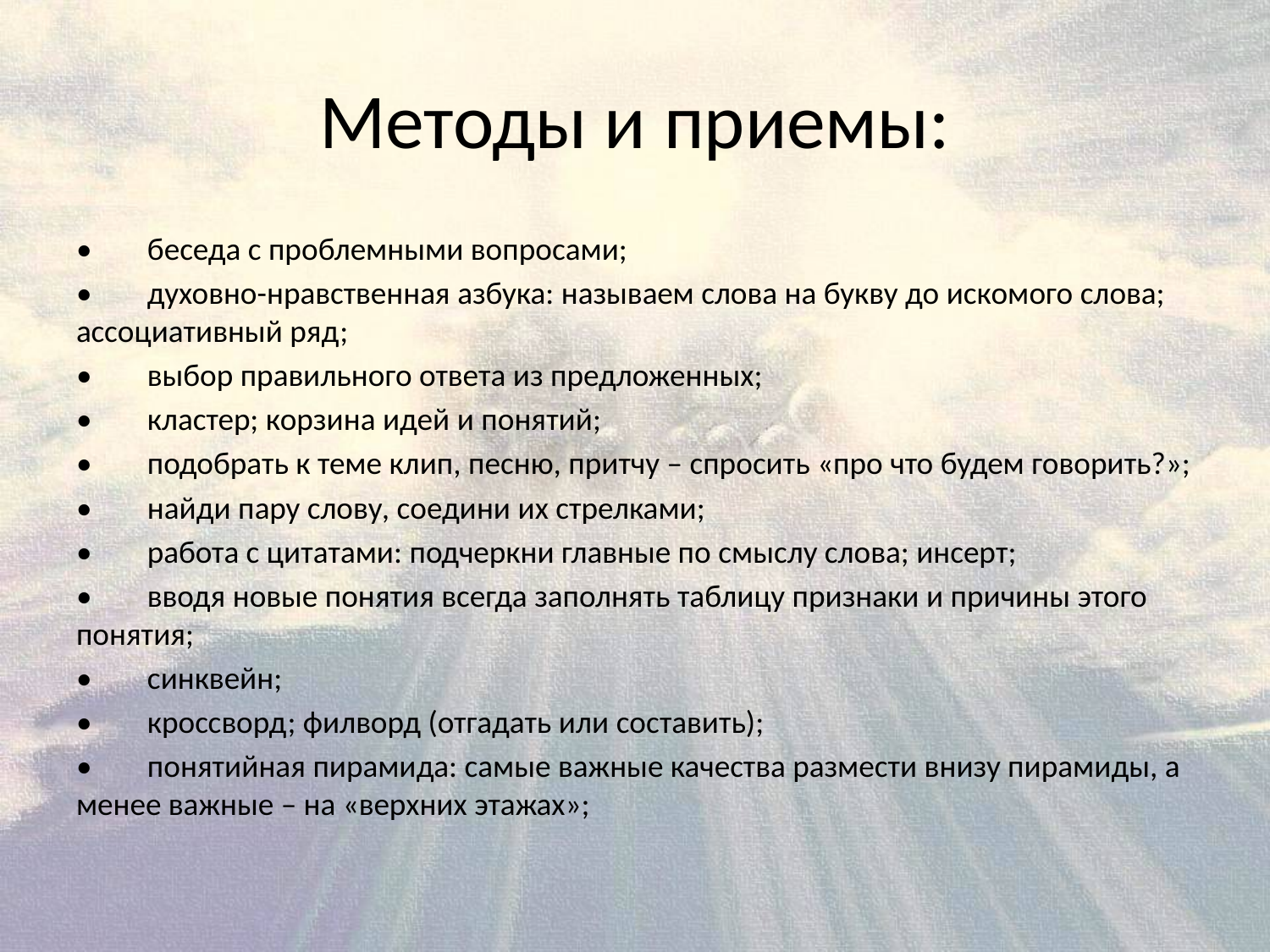

# Методы и приемы:
•	беседа с проблемными вопросами;
•	духовно-нравственная азбука: называем слова на букву до искомого слова; ассоциативный ряд;
•	выбор правильного ответа из предложенных;
•	кластер; корзина идей и понятий;
•	подобрать к теме клип, песню, притчу – спросить «про что будем говорить?»;
•	найди пару слову, соедини их стрелками;
•	работа с цитатами: подчеркни главные по смыслу слова; инсерт;
•	вводя новые понятия всегда заполнять таблицу признаки и причины этого понятия;
•	синквейн;
•	кроссворд; филворд (отгадать или составить);
•	понятийная пирамида: самые важные качества размести внизу пирамиды, а менее важные – на «верхних этажах»;